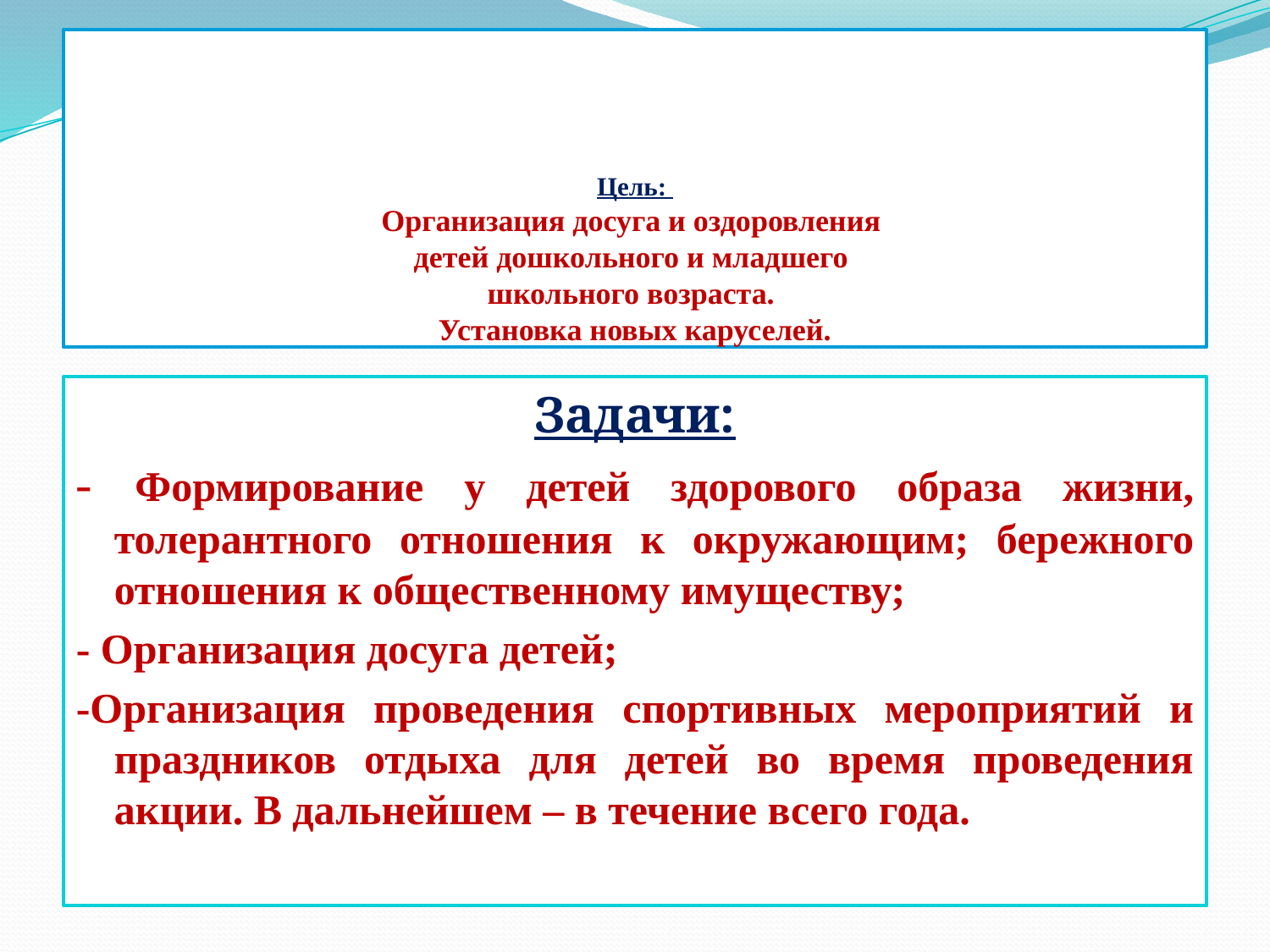

# Цель: Организация досуга и оздоровления детей дошкольного и младшего школьного возраста. Установка новых каруселей.
Задачи:
- Формирование у детей здорового образа жизни, толерантного отношения к окружающим; бережного отношения к общественному имуществу;
- Организация досуга детей;
-Организация проведения спортивных мероприятий и праздников отдыха для детей во время проведения акции. В дальнейшем – в течение всего года.